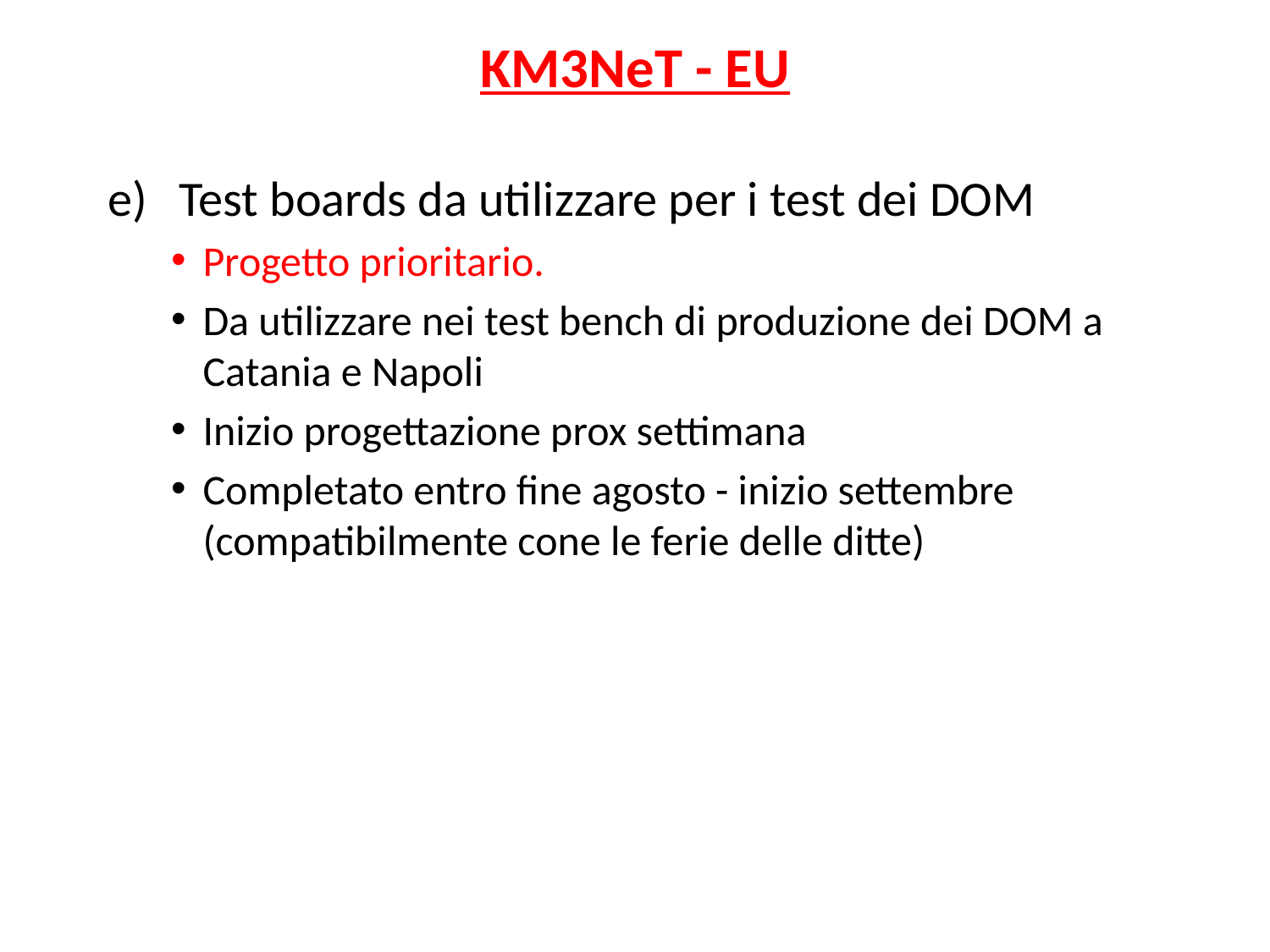

KM3NeT - EU
Test boards da utilizzare per i test dei DOM
Progetto prioritario.
Da utilizzare nei test bench di produzione dei DOM a Catania e Napoli
Inizio progettazione prox settimana
Completato entro fine agosto - inizio settembre (compatibilmente cone le ferie delle ditte)